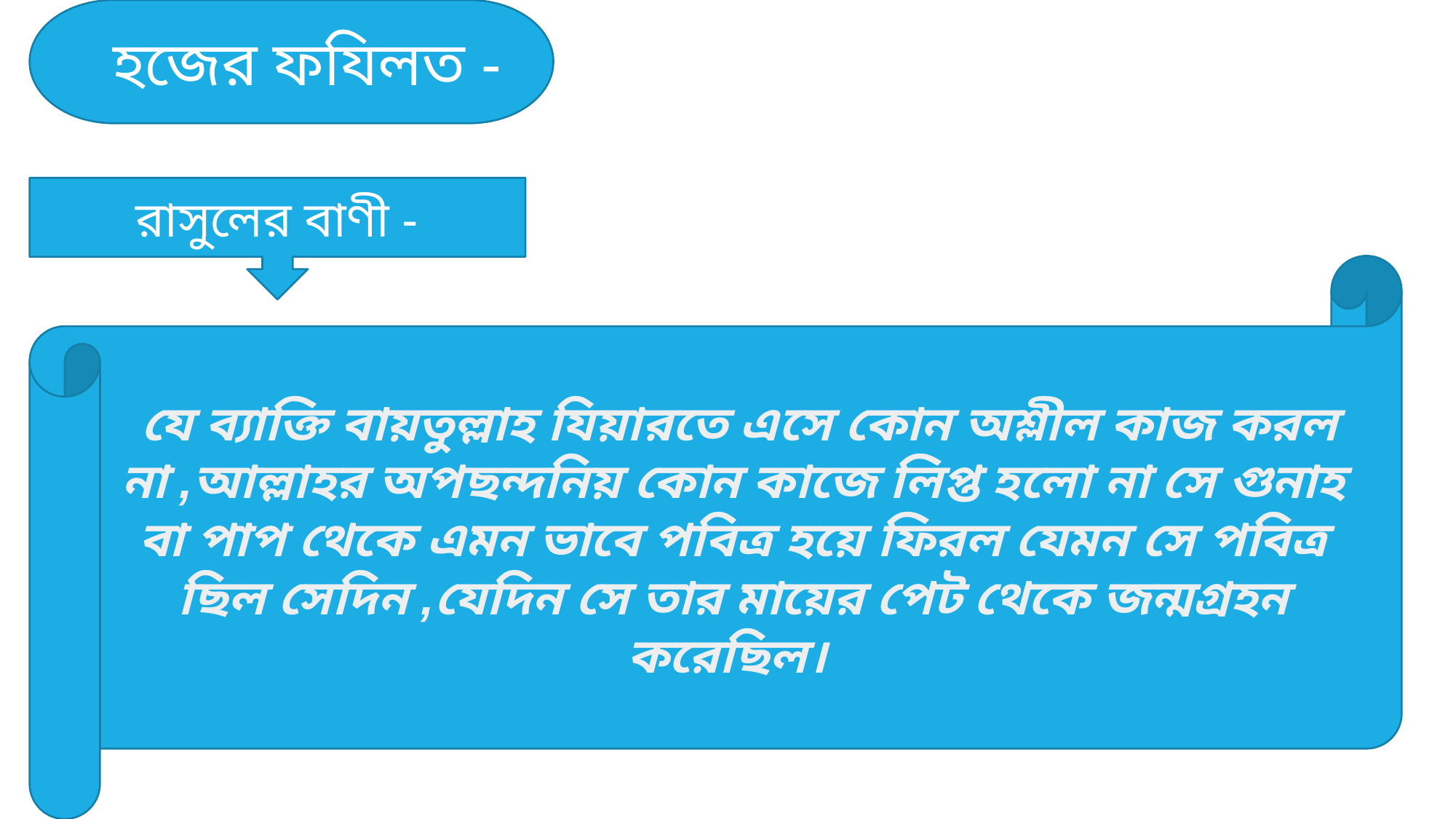

হজের ফযিলত -
 রাসুলের বাণী -
 যে ব্যাক্তি বায়তুল্লাহ যিয়ারতে এসে কোন অশ্লীল কাজ করল না ,আল্লাহর অপছন্দনিয় কোন কাজে লিপ্ত হলো না সে গুনাহ বা পাপ থেকে এমন ভাবে পবিত্র হয়ে ফিরল যেমন সে পবিত্র ছিল সেদিন ,যেদিন সে তার মায়ের পেট থেকে জন্মগ্রহন করেছিল।